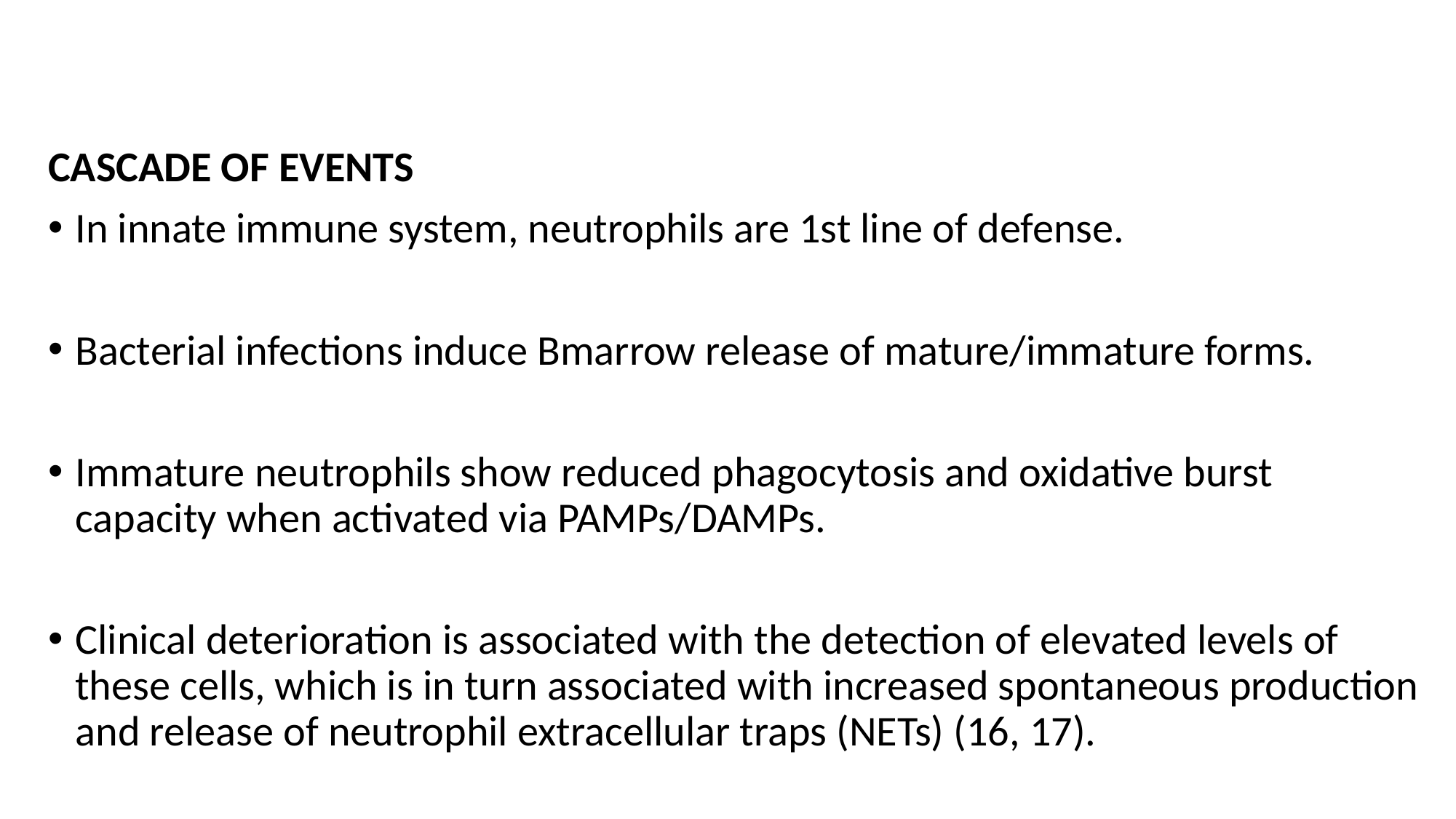

#
CASCADE OF EVENTS
In innate immune system, neutrophils are 1st line of defense.

Bacterial infections induce Bmarrow release of mature/immature forms.

Immature neutrophils show reduced phagocytosis and oxidative burst capacity when activated via PAMPs/DAMPs.

Clinical deterioration is associated with the detection of elevated levels of these cells, which is in turn associated with increased spontaneous production and release of neutrophil extracellular traps (NETs) (16, 17).